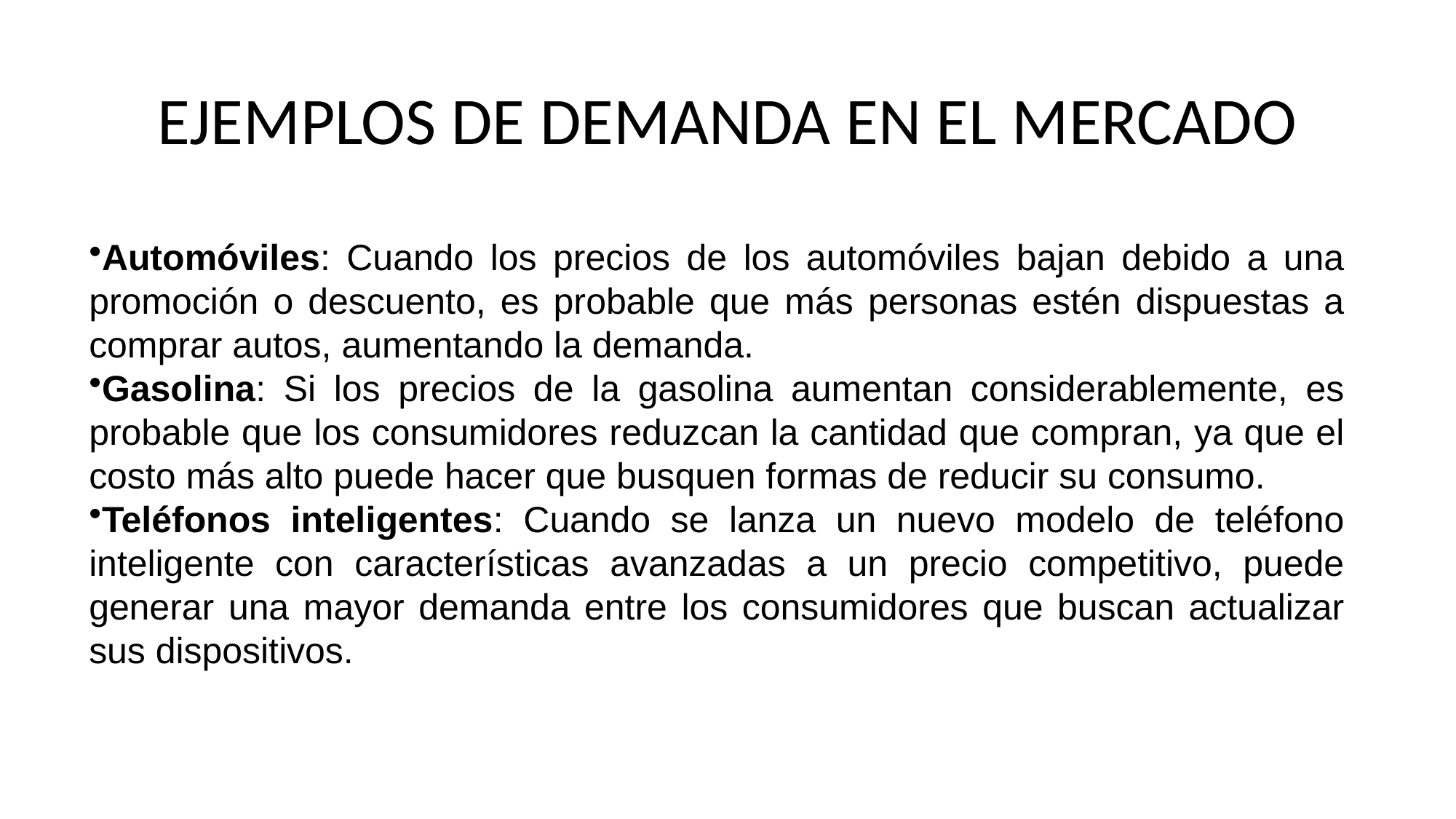

# EJEMPLOS DE DEMANDA EN EL MERCADO
Automóviles: Cuando los precios de los automóviles bajan debido a una promoción o descuento, es probable que más personas estén dispuestas a comprar autos, aumentando la demanda.
Gasolina: Si los precios de la gasolina aumentan considerablemente, es probable que los consumidores reduzcan la cantidad que compran, ya que el costo más alto puede hacer que busquen formas de reducir su consumo.
Teléfonos inteligentes: Cuando se lanza un nuevo modelo de teléfono inteligente con características avanzadas a un precio competitivo, puede generar una mayor demanda entre los consumidores que buscan actualizar sus dispositivos.